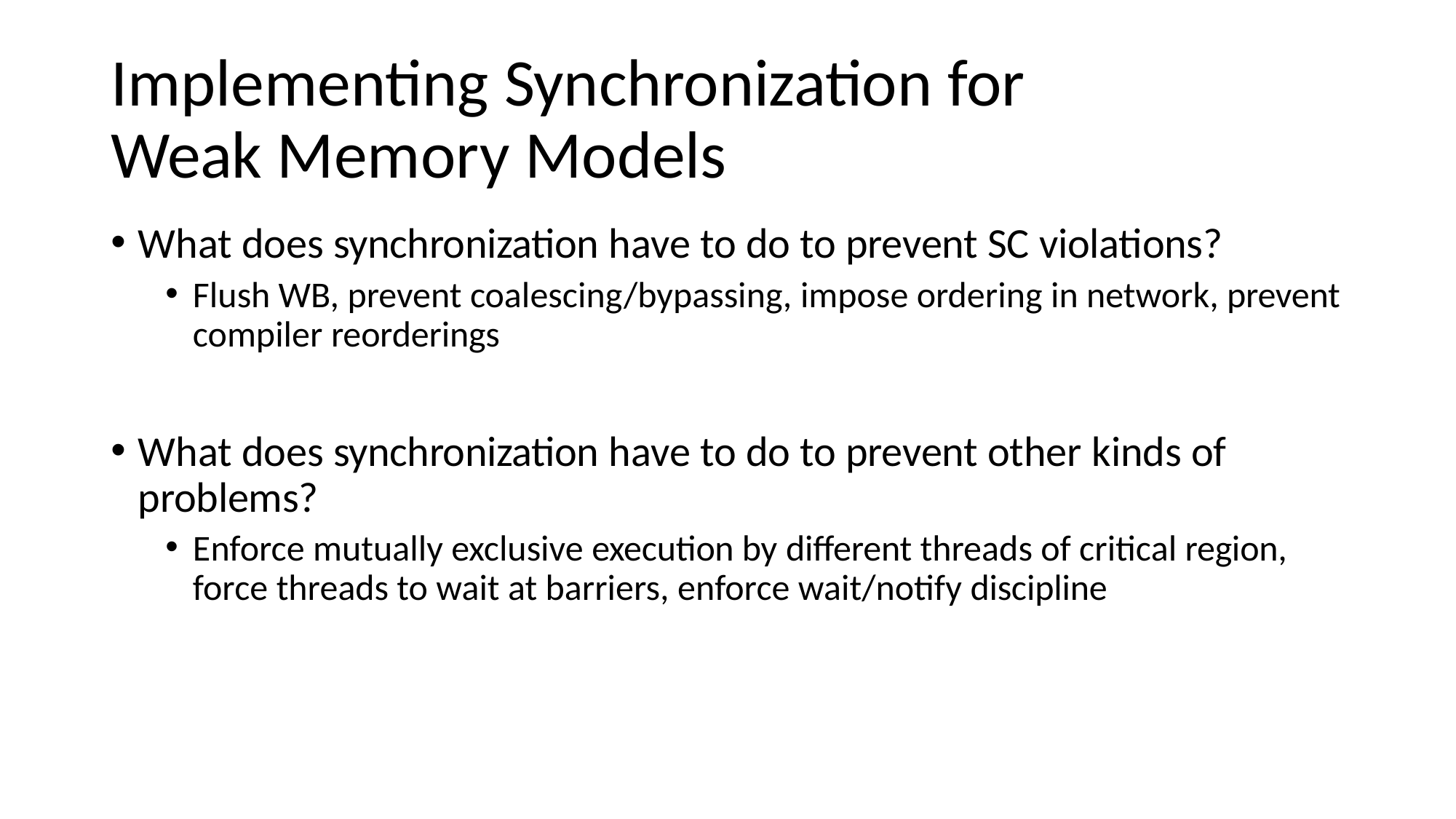

# Implementing Synchronization for Weak Memory Models
What does synchronization have to do to prevent SC violations?
Flush WB, prevent coalescing/bypassing, impose ordering in network, prevent compiler reorderings

What does synchronization have to do to prevent other kinds of problems?
Enforce mutually exclusive execution by different threads of critical region, force threads to wait at barriers, enforce wait/notify discipline